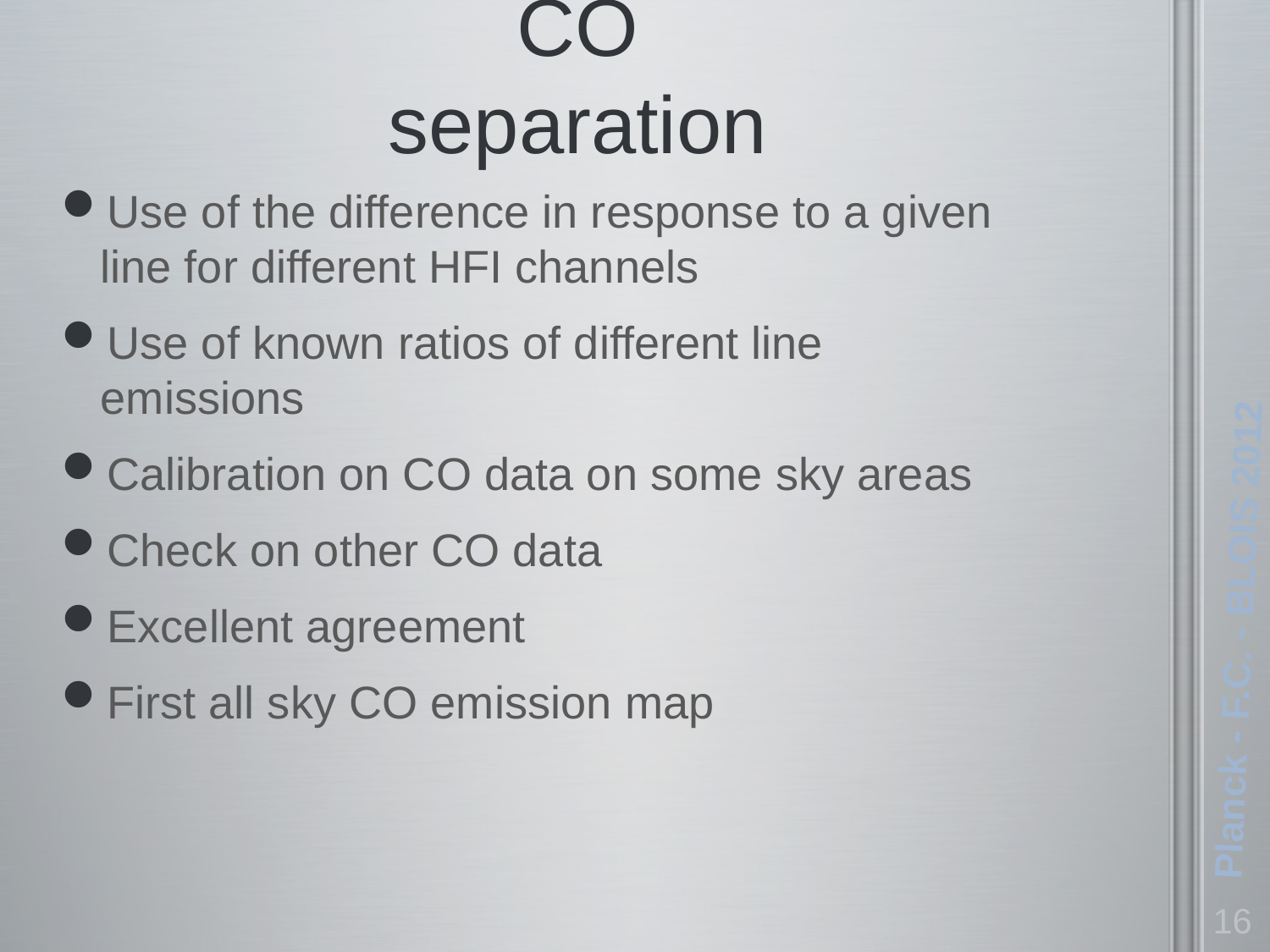

# CO separation
Use of the difference in response to a given line for different HFI channels
Use of known ratios of different line emissions
Calibration on CO data on some sky areas
Check on other CO data
Excellent agreement
First all sky CO emission map
Planck - F.C. - BLOIS 2012
16